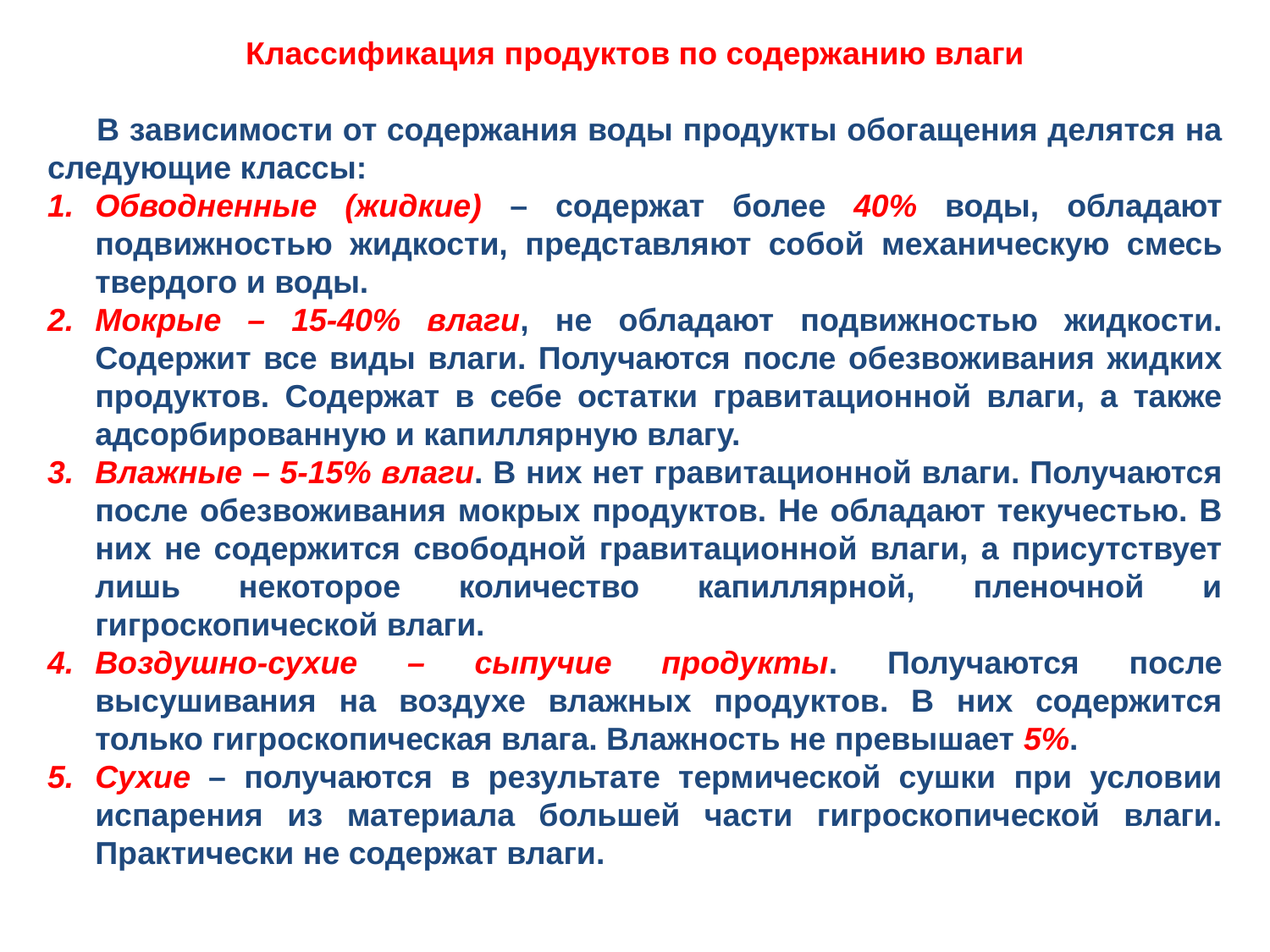

Классификация продуктов по содержанию влаги

В зависимости от содержания воды продукты обогащения делятся на следующие классы:
Обводненные (жидкие) – содержат более 40% воды, обладают подвижностью жидкости, представляют собой механическую смесь твердого и воды.
Мокрые – 15-40% влаги, не обладают подвижностью жидкости. Содержит все виды влаги. Получаются после обезвоживания жидких продуктов. Содержат в себе остатки гравитационной влаги, а также адсорбированную и капиллярную влагу.
Влажные – 5-15% влаги. В них нет гравитационной влаги. Получаются после обезвоживания мокрых продуктов. Не обладают текучестью. В них не содержится свободной гравитационной влаги, а присутствует лишь некоторое количество капиллярной, пленочной и гигроскопической влаги.
Воздушно-сухие – сыпучие продукты. Получаются после высушивания на воздухе влажных продуктов. В них содержится только гигроскопическая влага. Влажность не превышает 5%.
Сухие – получаются в результате термической сушки при условии испарения из материала большей части гигроскопической влаги. Практически не содержат влаги.